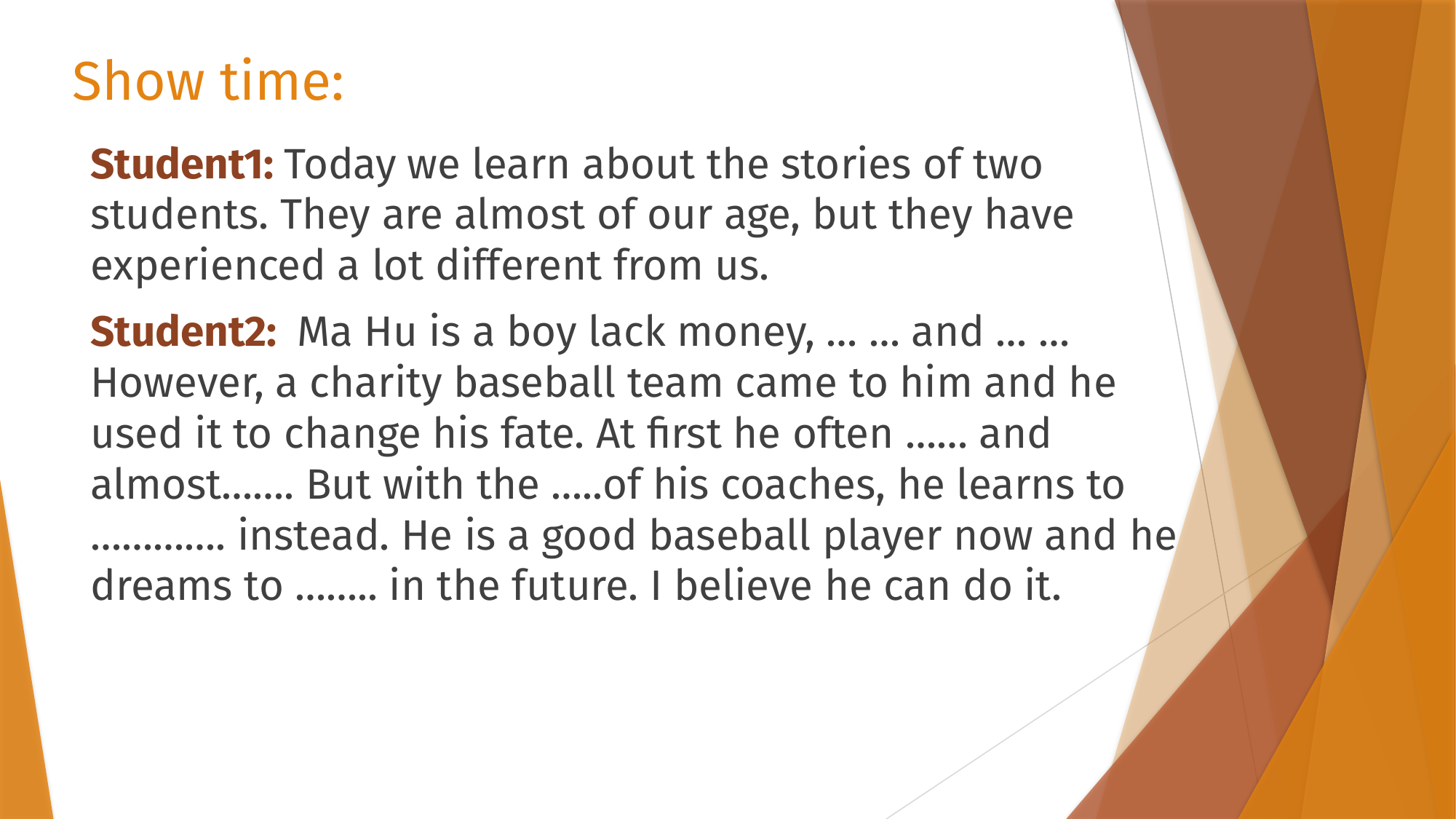

# Show time:
Student1: Today we learn about the stories of two students. They are almost of our age, but they have experienced a lot different from us.
Student2:  Ma Hu is a boy lack money, … … and … … However, a charity baseball team came to him and he used it to change his fate. At first he often …… and almost……. But with the …..of his coaches, he learns to …………. instead. He is a good baseball player now and he dreams to …….. in the future. I believe he can do it.